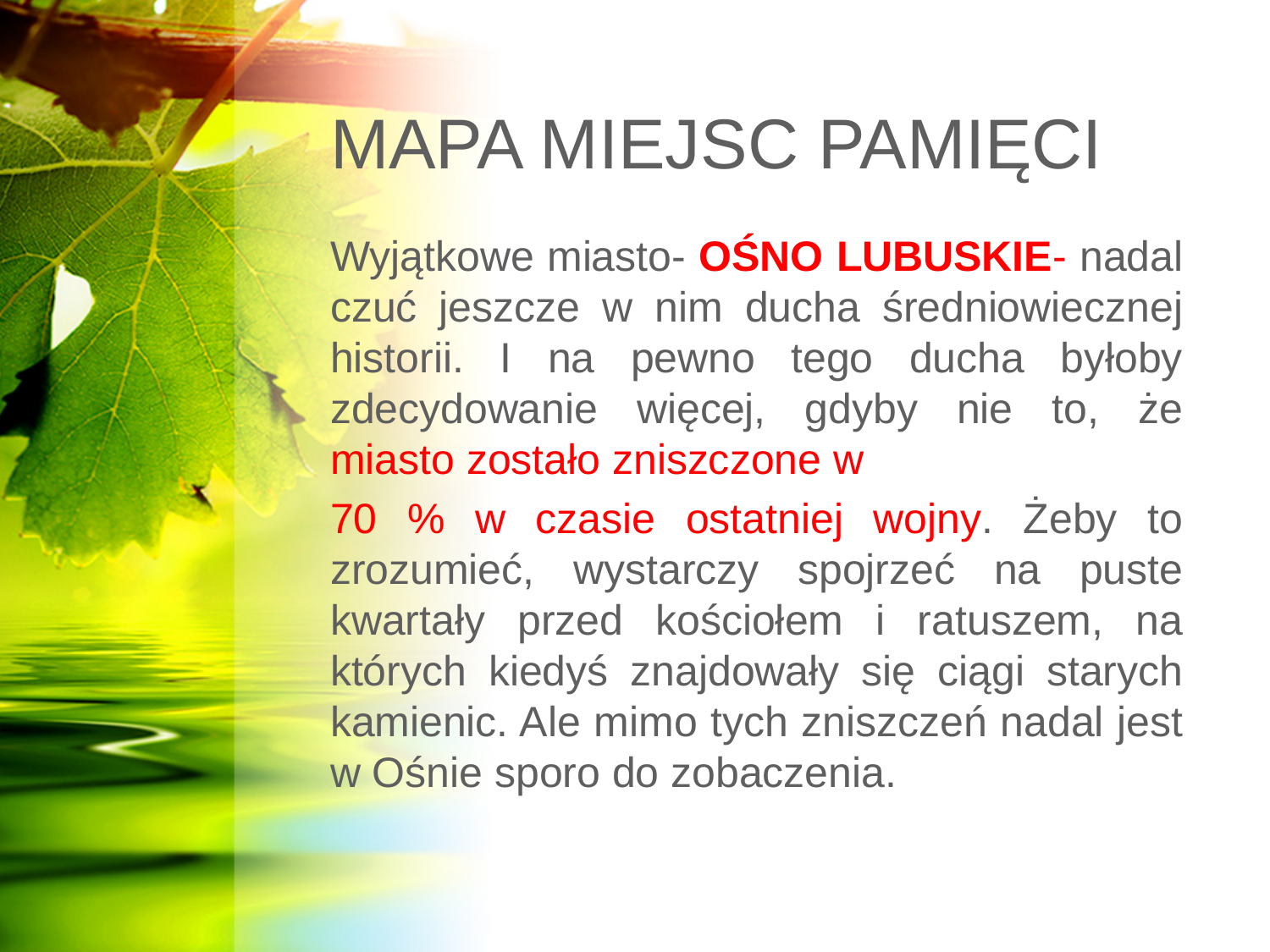

# MAPA MIEJSC PAMIĘCI
Wyjątkowe miasto- OŚNO LUBUSKIE- nadal czuć jeszcze w nim ducha średniowiecznej historii. I na pewno tego ducha byłoby zdecydowanie więcej, gdyby nie to, że miasto zostało zniszczone w
70 % w czasie ostatniej wojny. Żeby to zrozumieć, wystarczy spojrzeć na puste kwartały przed kościołem i ratuszem, na których kiedyś znajdowały się ciągi starych kamienic. Ale mimo tych zniszczeń nadal jest w Ośnie sporo do zobaczenia.